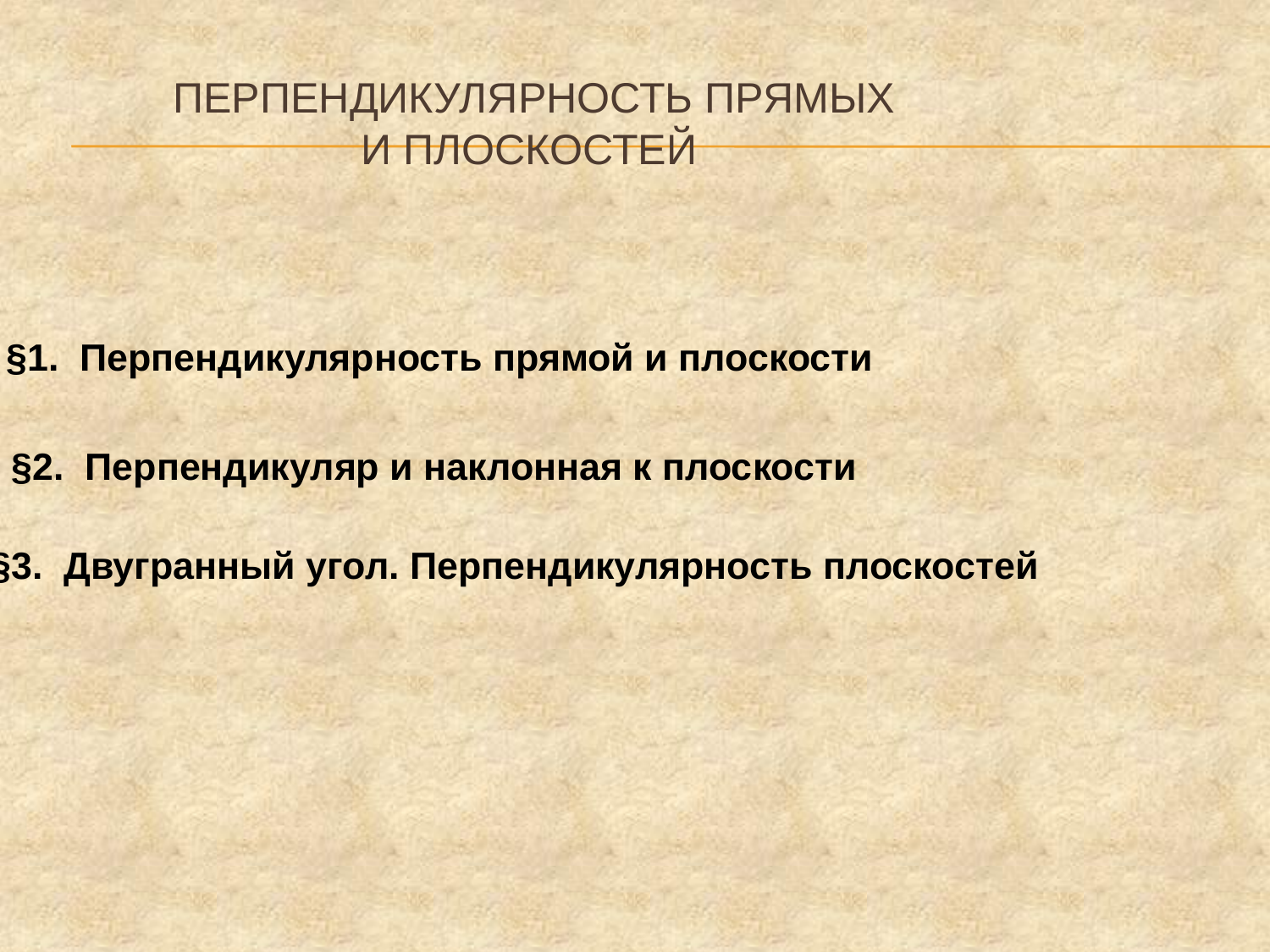

# Перпендикулярность прямых и плоскостей
§1.  Перпендикулярность прямой и плоскости
 §2.  Перпендикуляр и наклонная к плоскости
 §3.  Двугранный угол. Перпендикулярность плоскостей